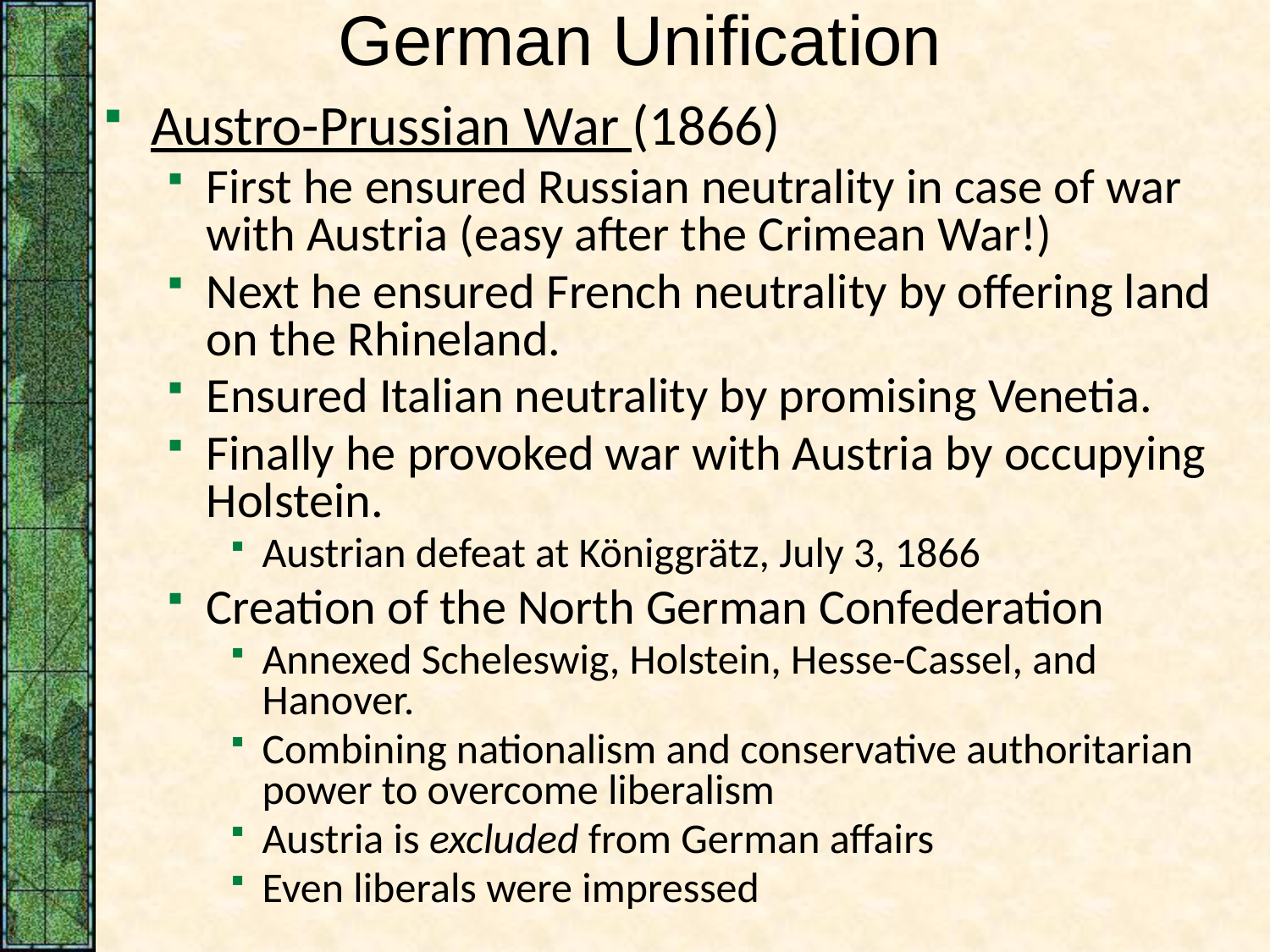

# German Unification
Austro-Prussian War (1866)
First he ensured Russian neutrality in case of war with Austria (easy after the Crimean War!)
Next he ensured French neutrality by offering land on the Rhineland.
Ensured Italian neutrality by promising Venetia.
Finally he provoked war with Austria by occupying Holstein.
Austrian defeat at Königgrätz, July 3, 1866
Creation of the North German Confederation
Annexed Scheleswig, Holstein, Hesse-Cassel, and Hanover.
Combining nationalism and conservative authoritarian power to overcome liberalism
Austria is excluded from German affairs
Even liberals were impressed